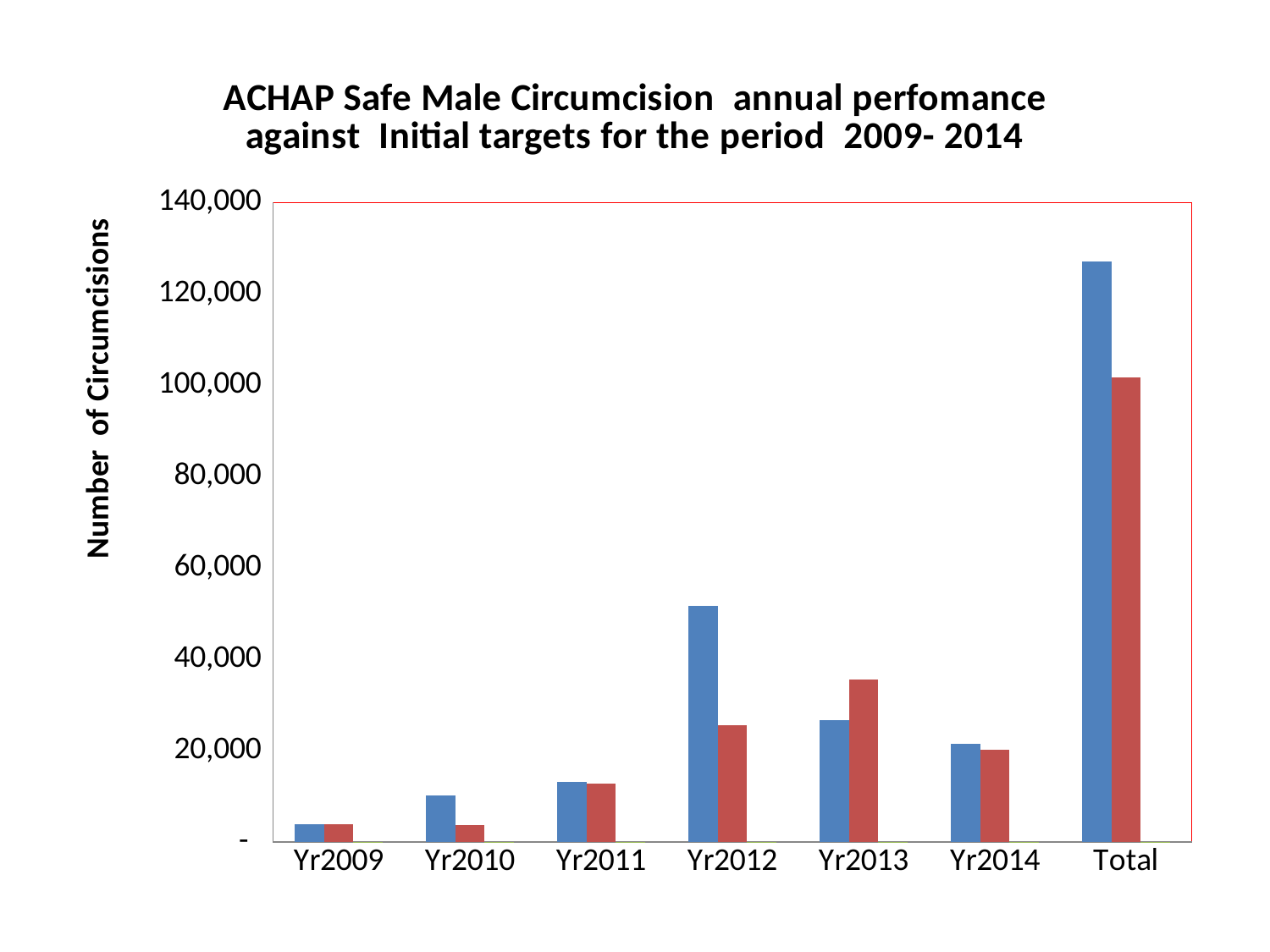

### Chart: ACHAP Safe Male Circumcision  annual perfomance against  Initial targets for the period  2009- 2014

| Category | Target | Actual | % of target |
|---|---|---|---|
| Yr2009 | 3913.0 | 3913.0 | 1.0 |
| Yr2010 | 10159.0 | 3746.0 | 0.36873708042130066 |
| Yr2011 | 13200.0 | 12862.0 | 0.9743939393939396 |
| Yr2012 | 51600.0 | 25505.0 | 0.49428294573643466 |
| Yr2013 | 26700.0 | 35550.0 | 1.3314606741573034 |
| Yr2014 | 21428.0 | 20104.0 | 0.9382116856449505 |
| Total | 127000.0 | 101680.0 | 0.8006299212598439 |